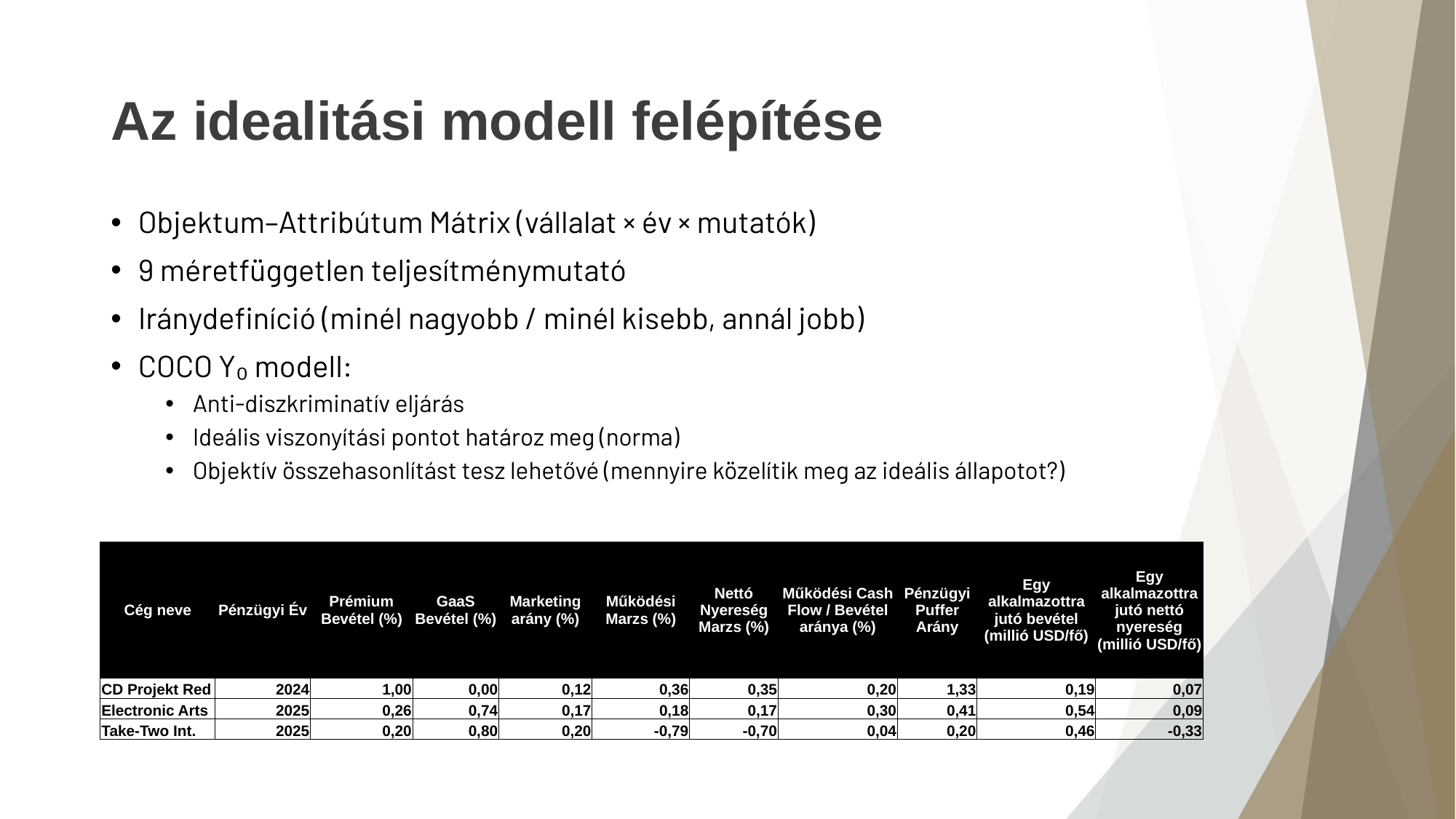

# Az idealitási modell felépítése
Objektum–Attribútum Mátrix (vállalat × év × mutatók)
9 méretfüggetlen teljesítménymutató
Iránydefiníció (minél nagyobb / minél kisebb, annál jobb)
COCO Y₀ modell:
Anti-diszkriminatív eljárás
Ideális viszonyítási pontot határoz meg (norma)
Objektív összehasonlítást tesz lehetővé (mennyire közelítik meg az ideális állapotot?)

| Cég neve | Pénzügyi Év | Prémium Bevétel (%) | GaaS Bevétel (%) | Marketing arány (%) | Működési Marzs (%) | Nettó Nyereség Marzs (%) | Működési Cash Flow / Bevétel aránya (%) | Pénzügyi Puffer Arány | Egy alkalmazottra jutó bevétel (millió USD/fő) | Egy alkalmazottra jutó nettó nyereség (millió USD/fő) |
| --- | --- | --- | --- | --- | --- | --- | --- | --- | --- | --- |
| CD Projekt Red | 2024 | 1,00 | 0,00 | 0,12 | 0,36 | 0,35 | 0,20 | 1,33 | 0,19 | 0,07 |
| Electronic Arts | 2025 | 0,26 | 0,74 | 0,17 | 0,18 | 0,17 | 0,30 | 0,41 | 0,54 | 0,09 |
| Take-Two Int. | 2025 | 0,20 | 0,80 | 0,20 | -0,79 | -0,70 | 0,04 | 0,20 | 0,46 | -0,33 |